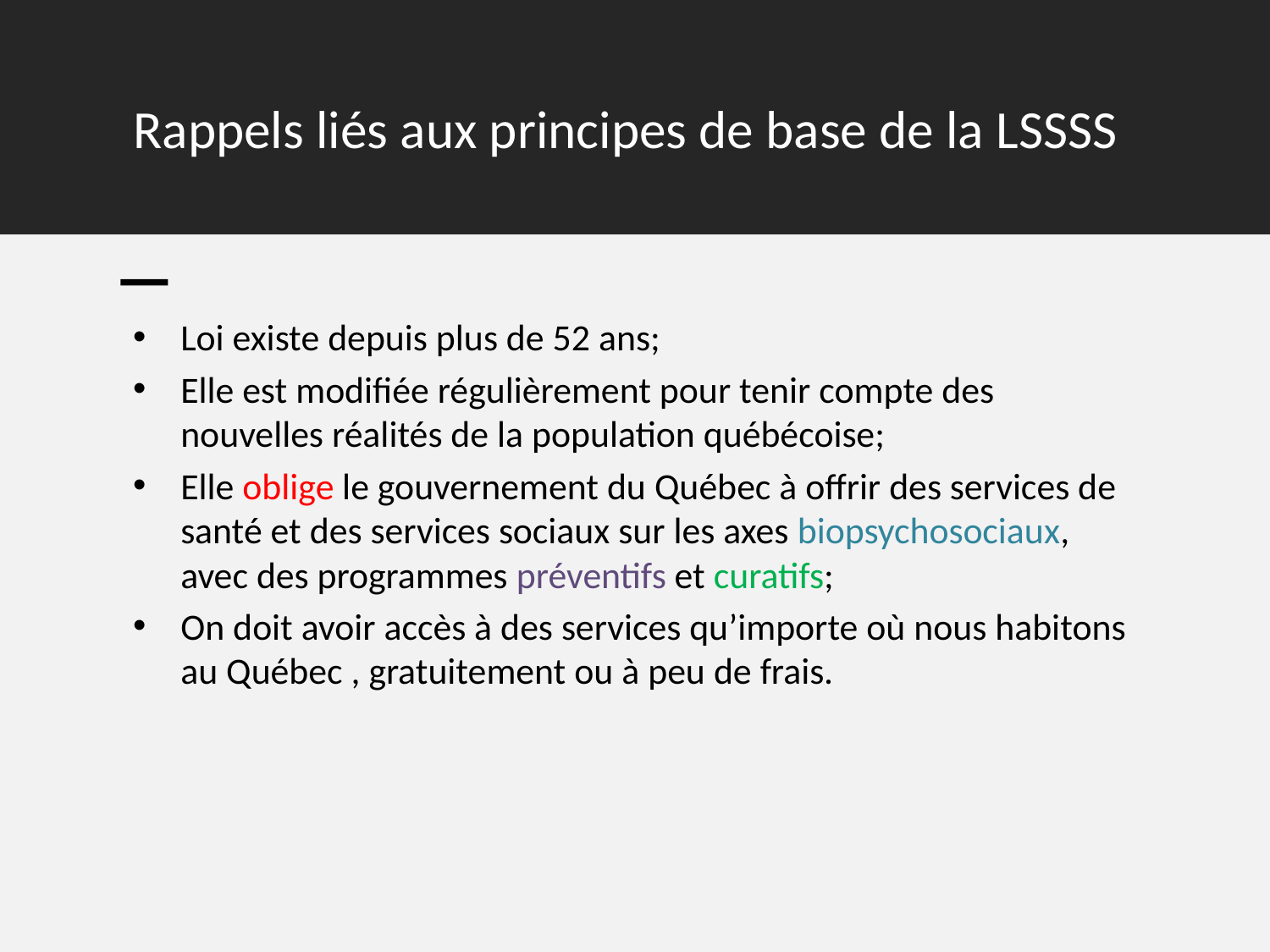

# Rappels liés aux principes de base de la LSSSS

Loi existe depuis plus de 52 ans;
Elle est modifiée régulièrement pour tenir compte des nouvelles réalités de la population québécoise;
Elle oblige le gouvernement du Québec à offrir des services de santé et des services sociaux sur les axes biopsychosociaux, avec des programmes préventifs et curatifs;
On doit avoir accès à des services qu’importe où nous habitons au Québec , gratuitement ou à peu de frais.